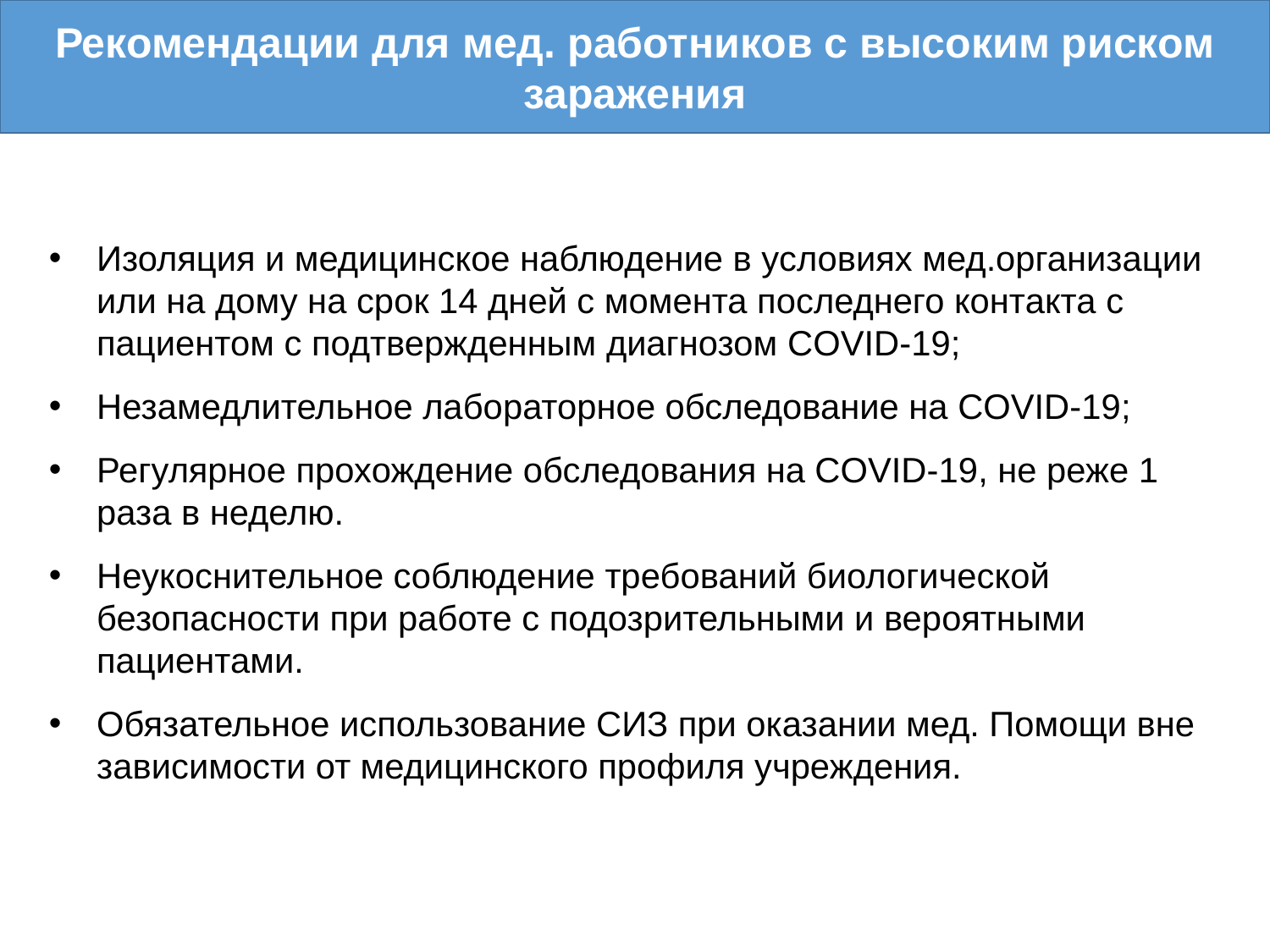

Рекомендации для мед. работников с высоким риском заражения
Изоляция и медицинское наблюдение в условиях мед.организации или на дому на срок 14 дней с момента последнего контакта с пациентом с подтвержденным диагнозом COVID-19;
Незамедлительное лабораторное обследование на COVID-19;
Регулярное прохождение обследования на COVID-19, не реже 1 раза в неделю.
Неукоснительное соблюдение требований биологической безопасности при работе с подозрительными и вероятными пациентами.
Обязательное использование СИЗ при оказании мед. Помощи вне зависимости от медицинского профиля учреждения.